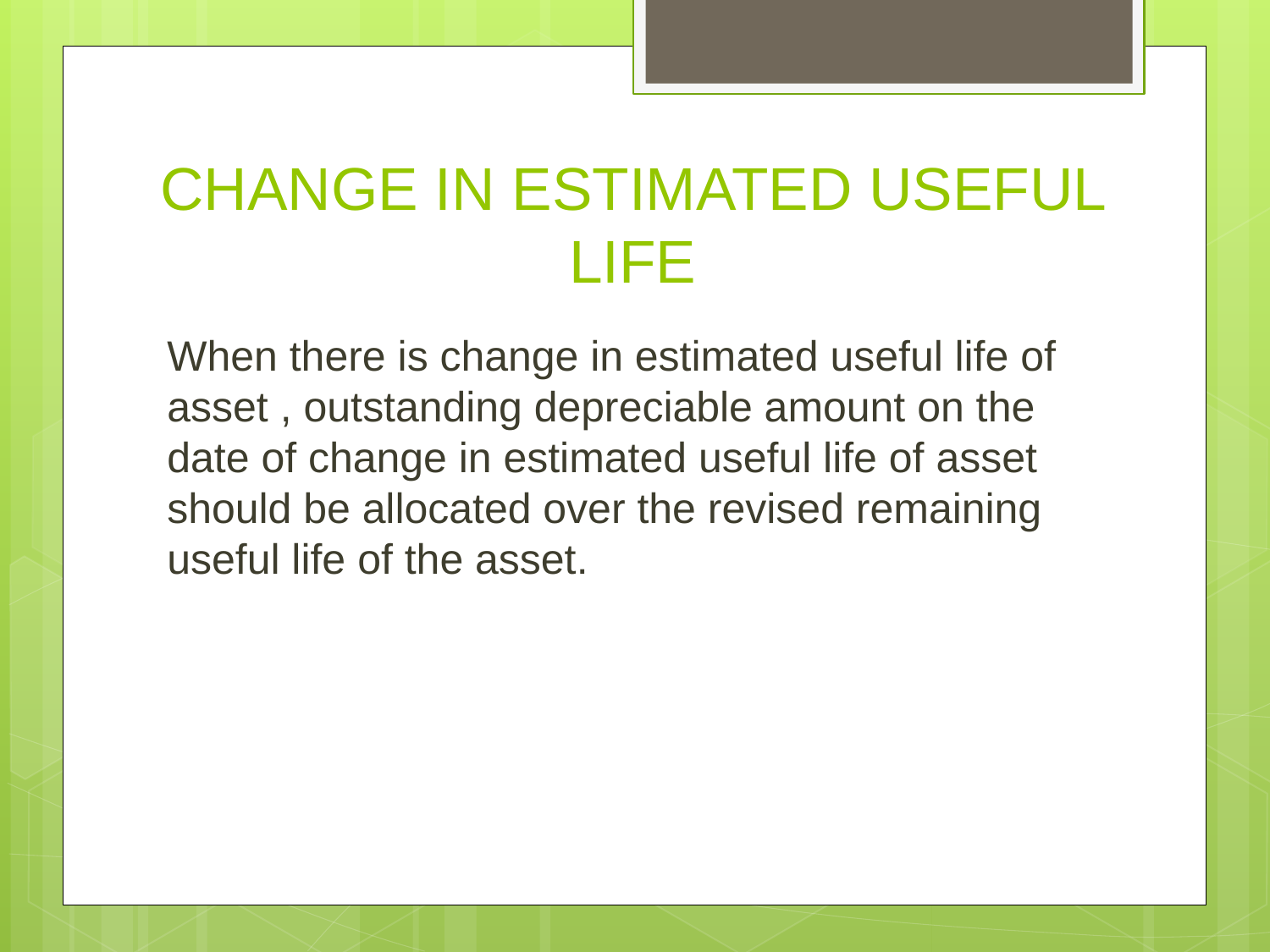

# CHANGE IN ESTIMATED USEFUL LIFE
When there is change in estimated useful life of asset , outstanding depreciable amount on the date of change in estimated useful life of asset should be allocated over the revised remaining useful life of the asset.